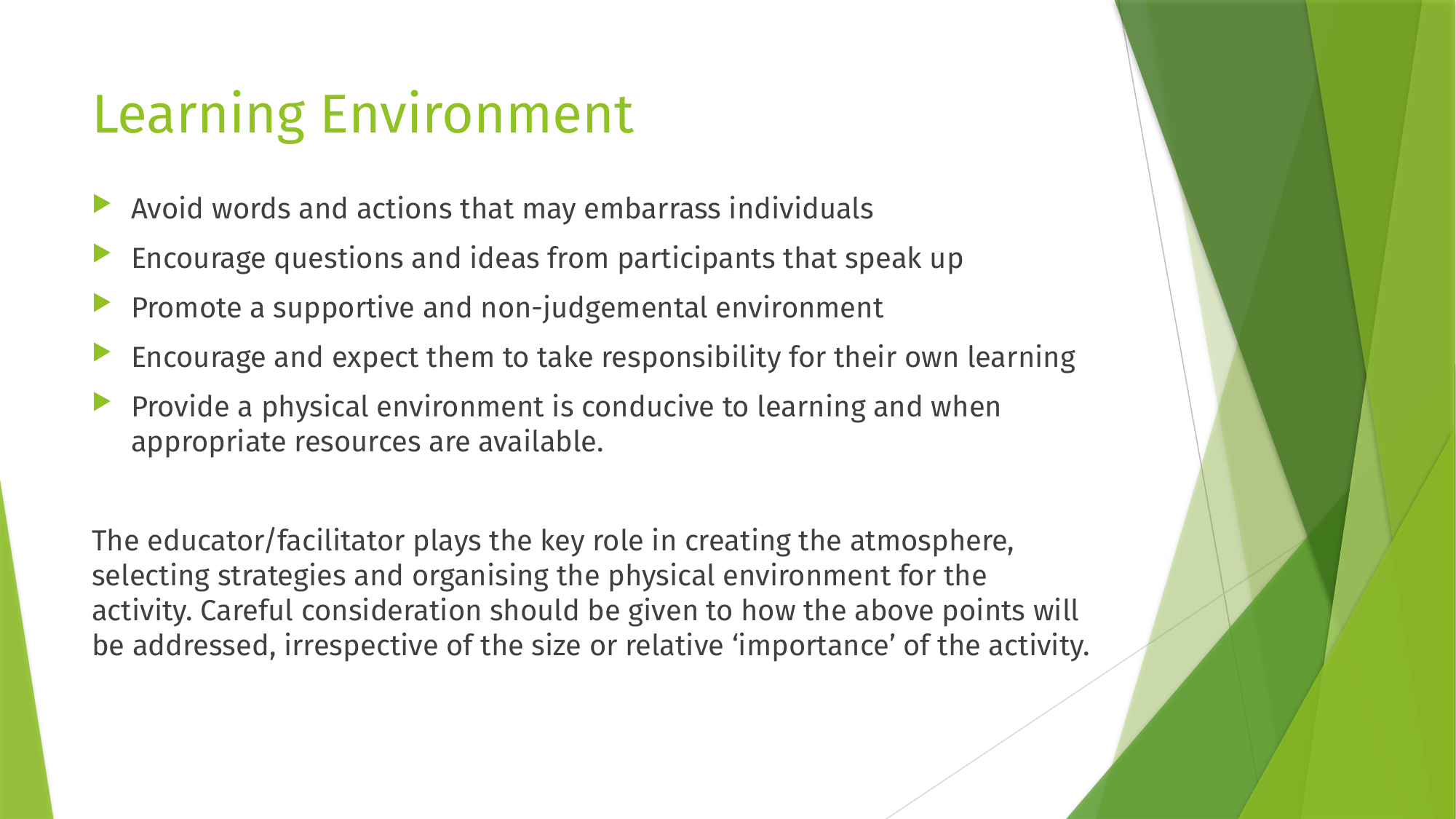

# Learning Environment
Avoid words and actions that may embarrass individuals
Encourage questions and ideas from participants that speak up
Promote a supportive and non-judgemental environment
Encourage and expect them to take responsibility for their own learning
Provide a physical environment is conducive to learning and when appropriate resources are available.

The educator/facilitator plays the key role in creating the atmosphere, selecting strategies and organising the physical environment for the activity. Careful consideration should be given to how the above points will be addressed, irrespective of the size or relative ‘importance’ of the activity.